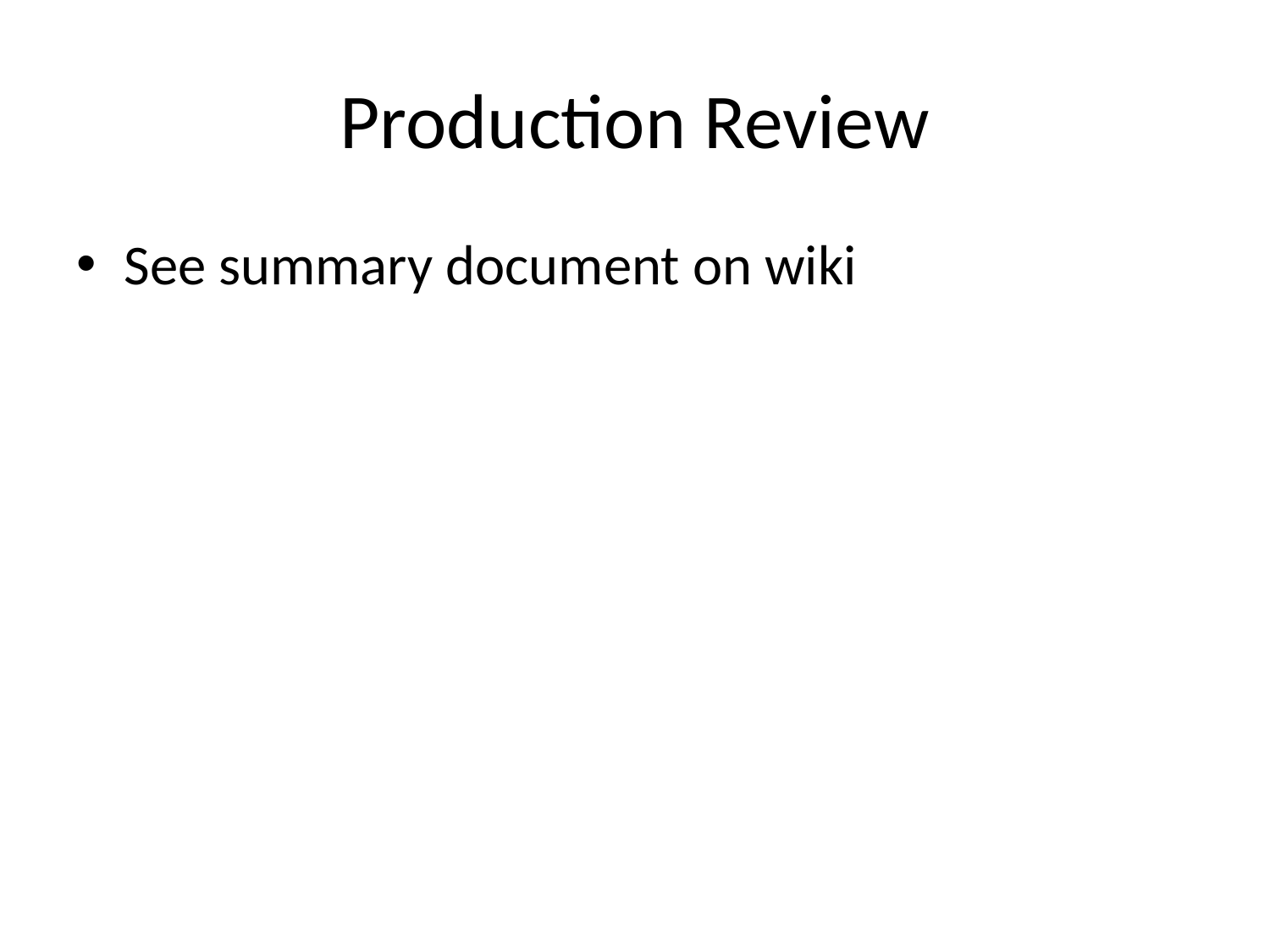

# Production Review
See summary document on wiki